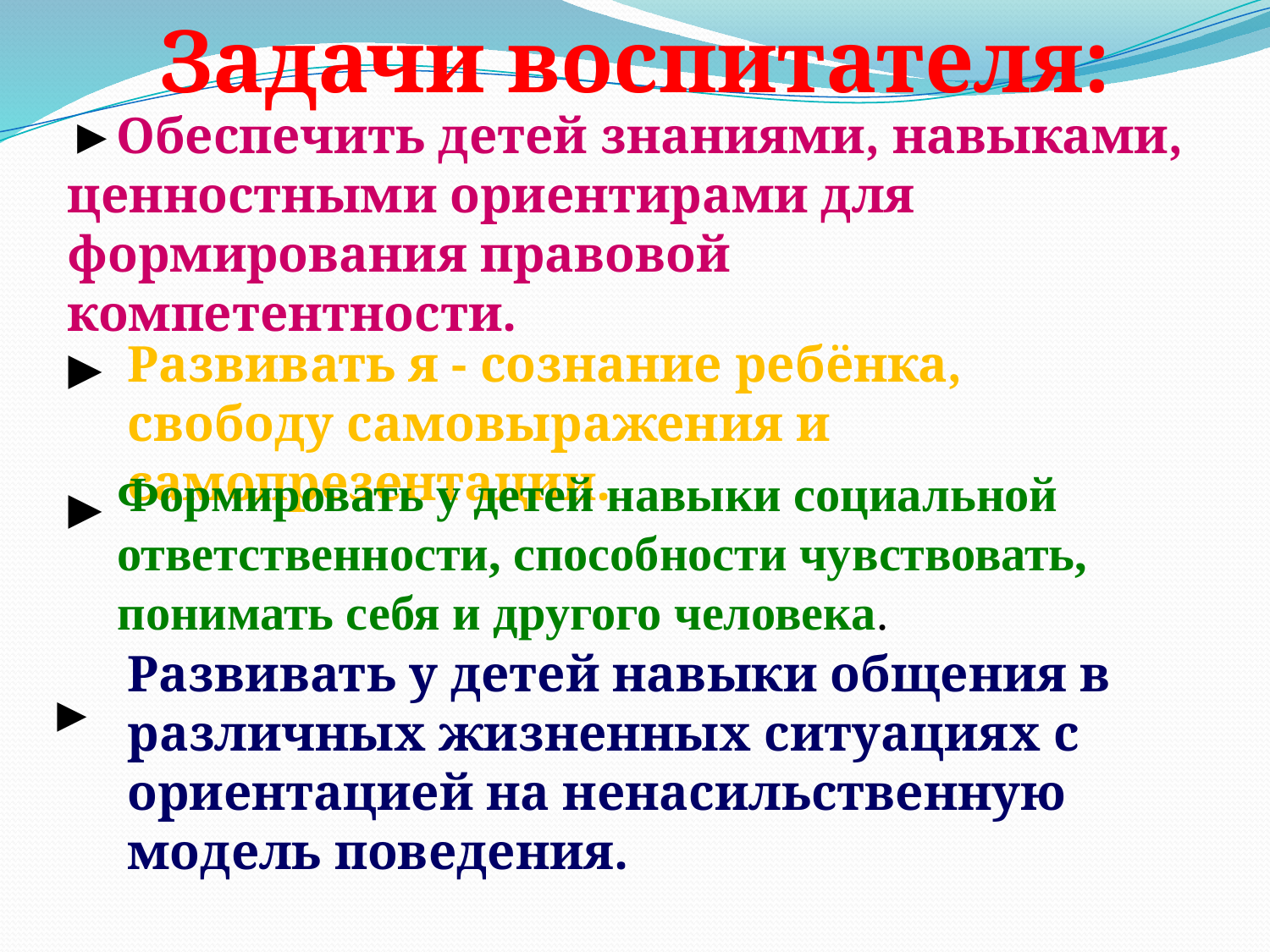

Задачи воспитателя:

►Обеспечить детей знаниями, навыками, ценностными ориентирами для формирования правовой компетентности.

►
Развивать я - сознание ребёнка, свободу самовыражения и самопрезентации.
Формировать у детей навыки социальной ответственности, способности чувствовать, понимать себя и другого человека.
►
Развивать у детей навыки общения в различных жизненных ситуациях с ориентацией на ненасильственную модель поведения.
►